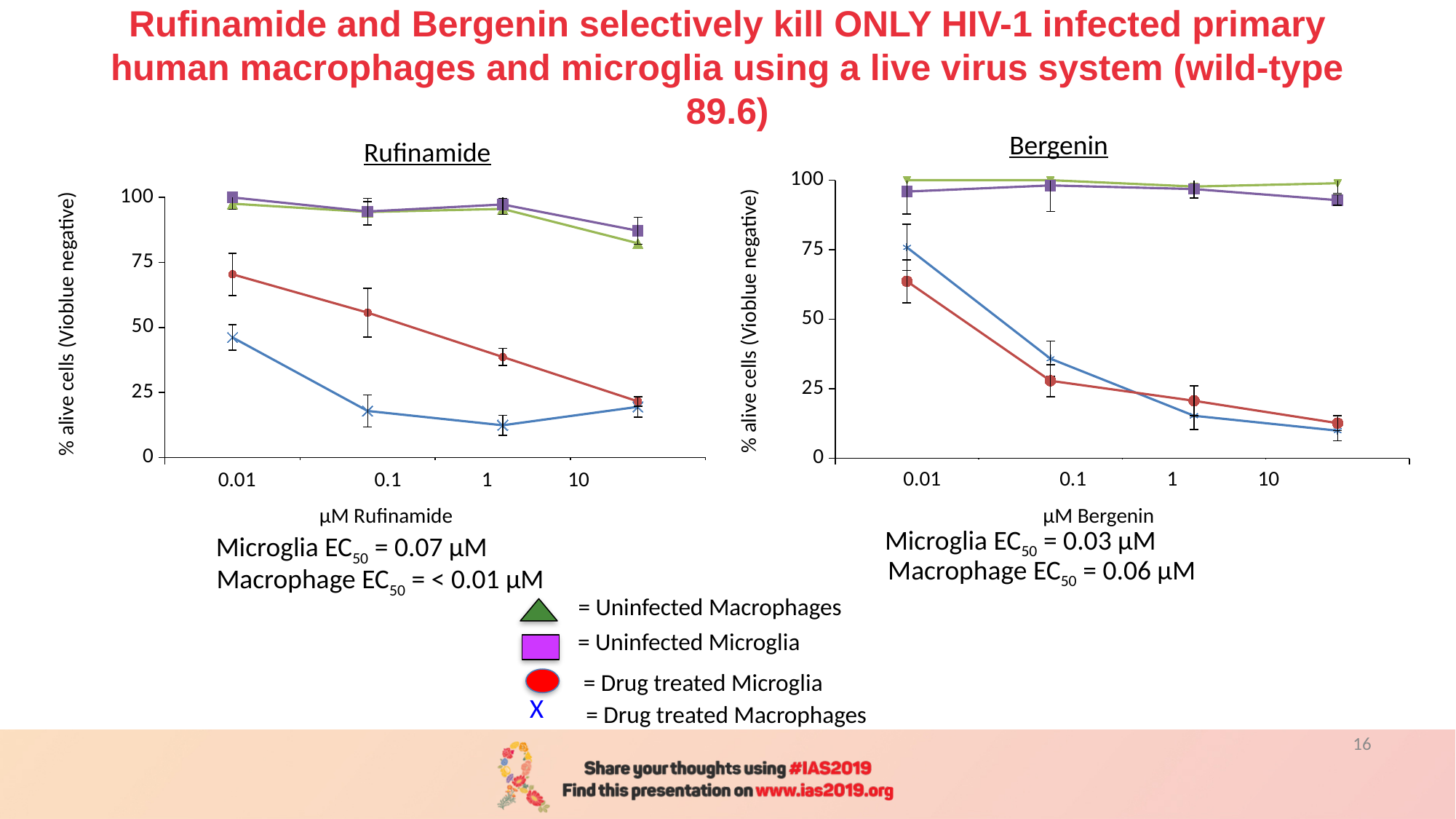

# Rufinamide and Bergenin selectively kill ONLY HIV-1 infected primary human macrophages and microglia using a live virus system (wild-type 89.6)
Bergenin
Rufinamide

### Chart

| Category | Bergenin treated HIV-infected Macrophages | Bergenin-treated HIV-infected Microglia | Uninfected Macrophages | Uninfected Microglia |
|---|---|---|---|---|

### Chart

| Category | Rufinamide treated HIV-infected Macrophages | Rufinamide-treated HIV-infected Microglia | Uninfected Macrophages | Uninfected Microglia |
|---|---|---|---|---|
% alive cells (Vioblue negative)
% alive cells (Vioblue negative)
0.01	          0.1                 1                 10

0.01	          0.1                 1                10

µM Rufinamide
µM Bergenin
Microglia EC50 = 0.03 µM
Microglia EC50 = 0.07 µM
Macrophage EC50 = 0.06 µM
Macrophage EC50 = < 0.01 µM
= Uninfected Macrophages

= Uninfected Microglia

= Drug treated Microglia

X
= Drug treated Macrophages
16